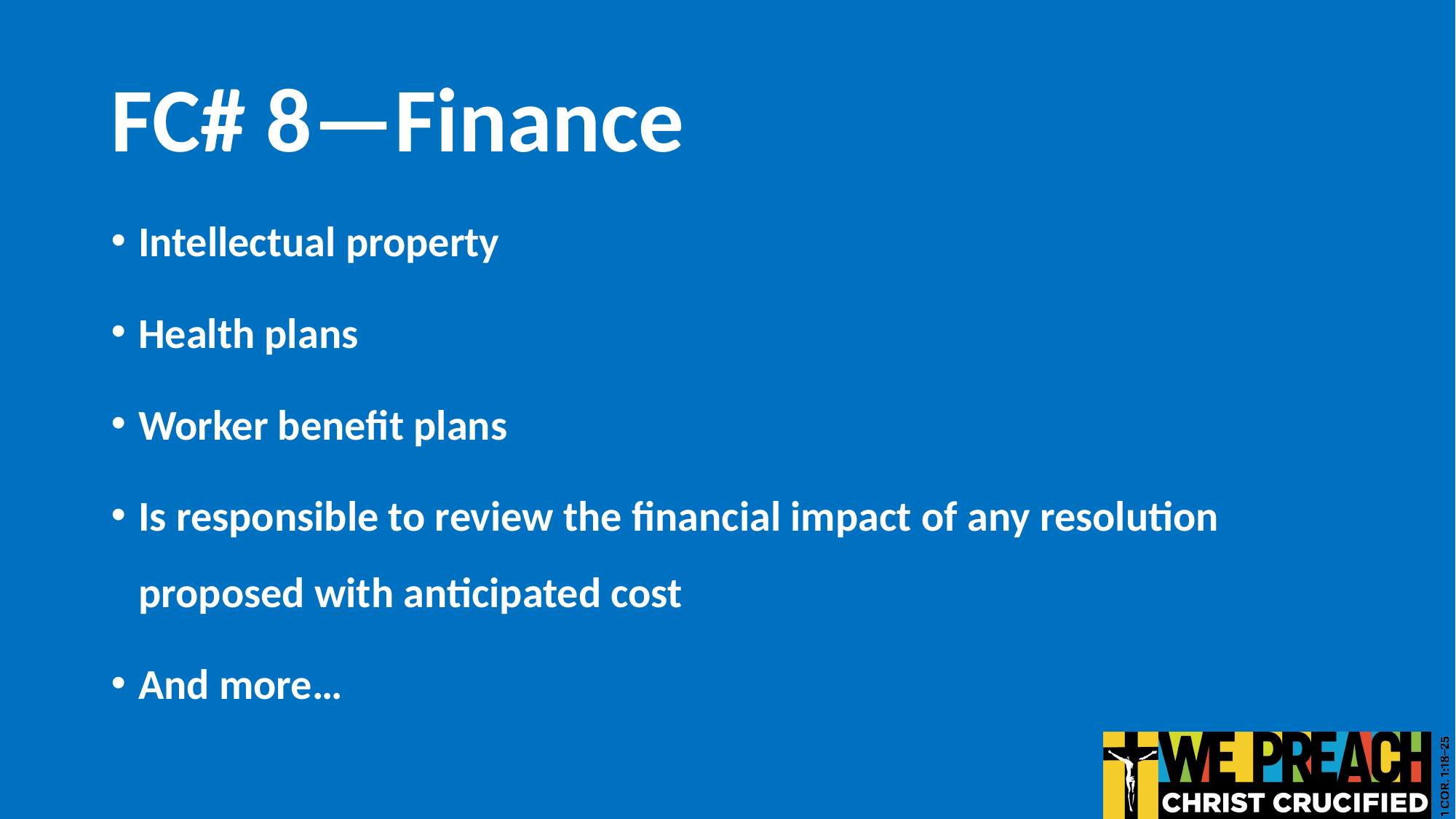

# FC# 8—Finance
Intellectual property
Health plans
Worker benefit plans
Is responsible to review the financial impact of any resolution proposed with anticipated cost
And more…